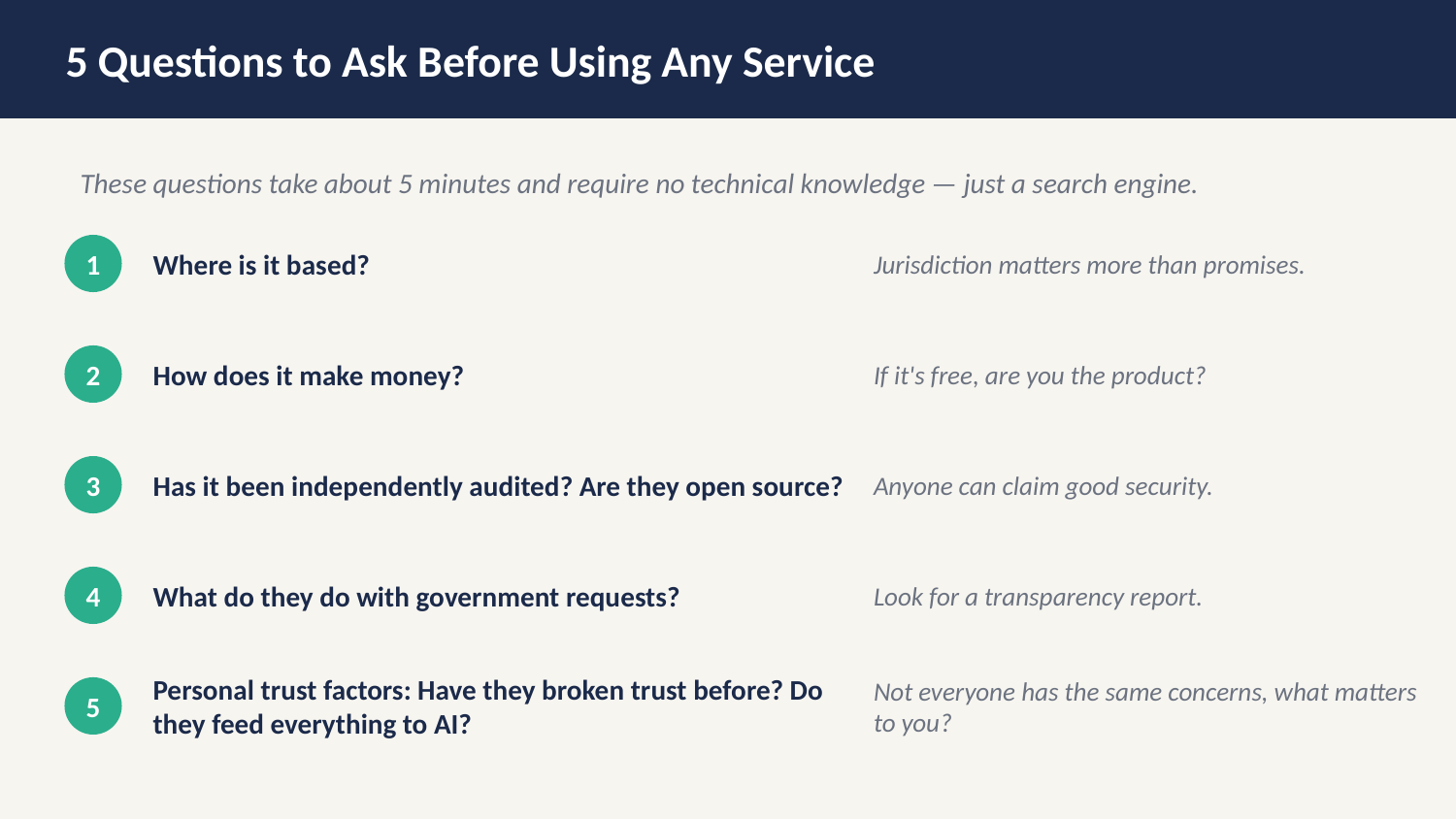

5 Questions to Ask Before Using Any Service

These questions take about 5 minutes and require no technical knowledge — just a search engine.

1
Where is it based?
Jurisdiction matters more than promises.

2
How does it make money?
If it's free, are you the product?

3
Has it been independently audited? Are they open source?
Anyone can claim good security.

4
What do they do with government requests?
Look for a transparency report.
Personal trust factors: Have they broken trust before? Do they feed everything to AI?
Not everyone has the same concerns, what matters to you?

5